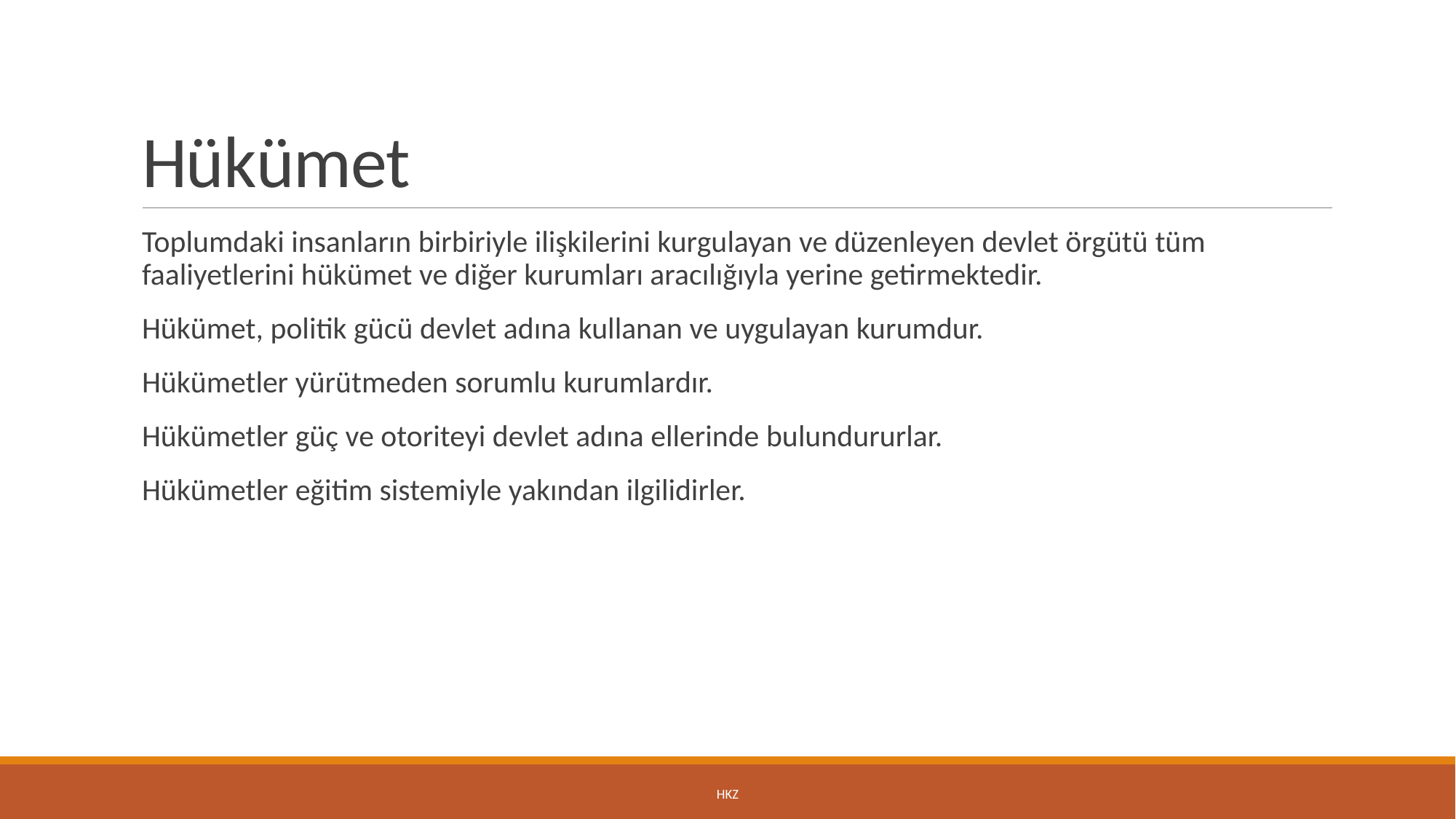

# Hükümet
Toplumdaki insanların birbiriyle ilişkilerini kurgulayan ve düzenleyen devlet örgütü tüm faaliyetlerini hükümet ve diğer kurumları aracılığıyla yerine getirmektedir.
Hükümet, politik gücü devlet adına kullanan ve uygulayan kurumdur.
Hükümetler yürütmeden sorumlu kurumlardır.
Hükümetler güç ve otoriteyi devlet adına ellerinde bulundururlar.
Hükümetler eğitim sistemiyle yakından ilgilidirler.
HKZ